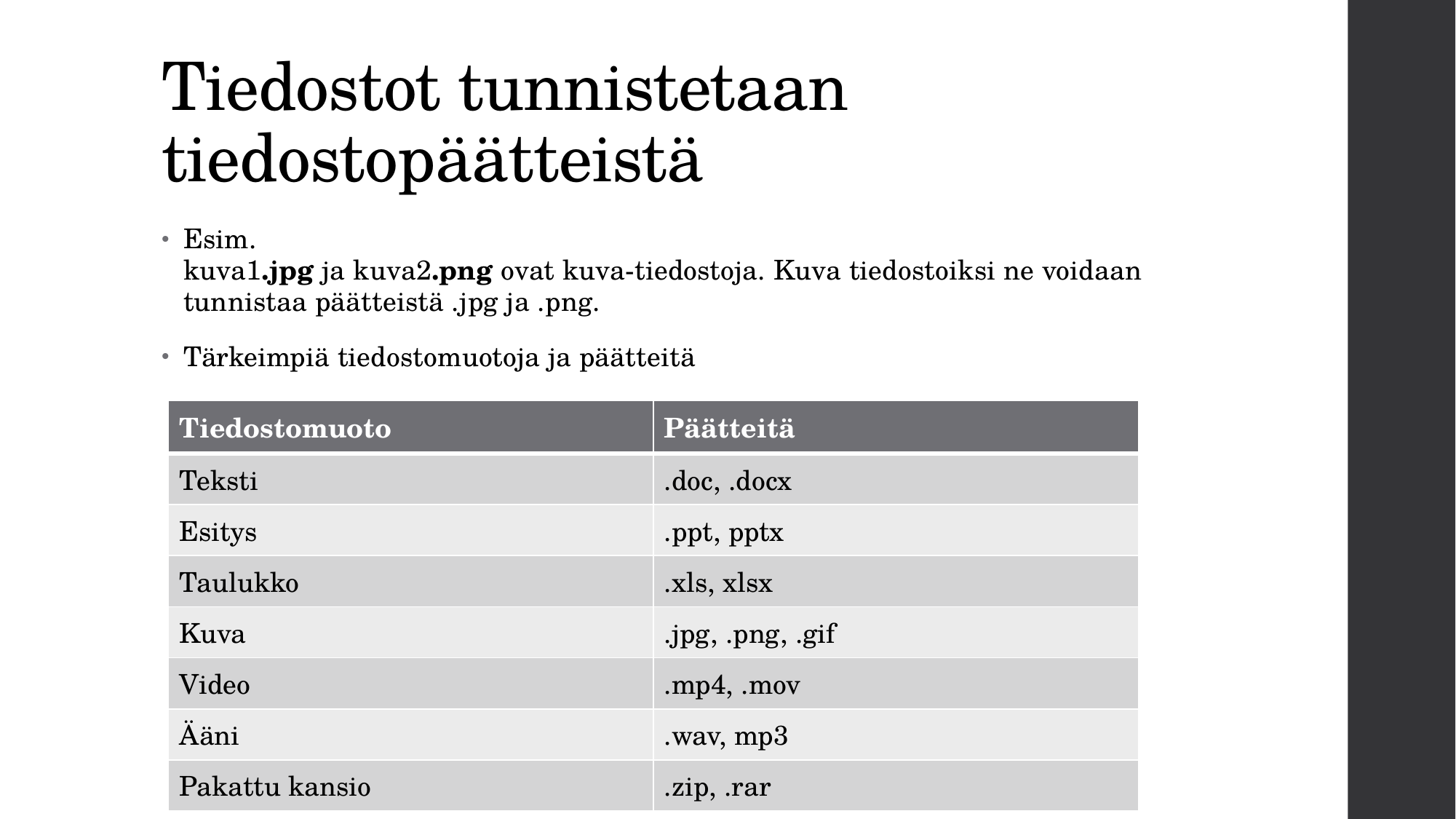

# Tiedostot tunnistetaan tiedostopäätteistä
Esim.
kuva1.jpg ja kuva2.png ovat kuva-tiedostoja. Kuva tiedostoiksi ne voidaan tunnistaa päätteistä .jpg ja .png.
Tärkeimpiä tiedostomuotoja ja päätteitä
| Tiedostomuoto | Päätteitä |
| --- | --- |
| Teksti | .doc, .docx |
| Esitys | .ppt, pptx |
| Taulukko | .xls, xlsx |
| Kuva | .jpg, .png, .gif |
| Video | .mp4, .mov |
| Ääni | .wav, mp3 |
| Pakattu kansio | .zip, .rar |